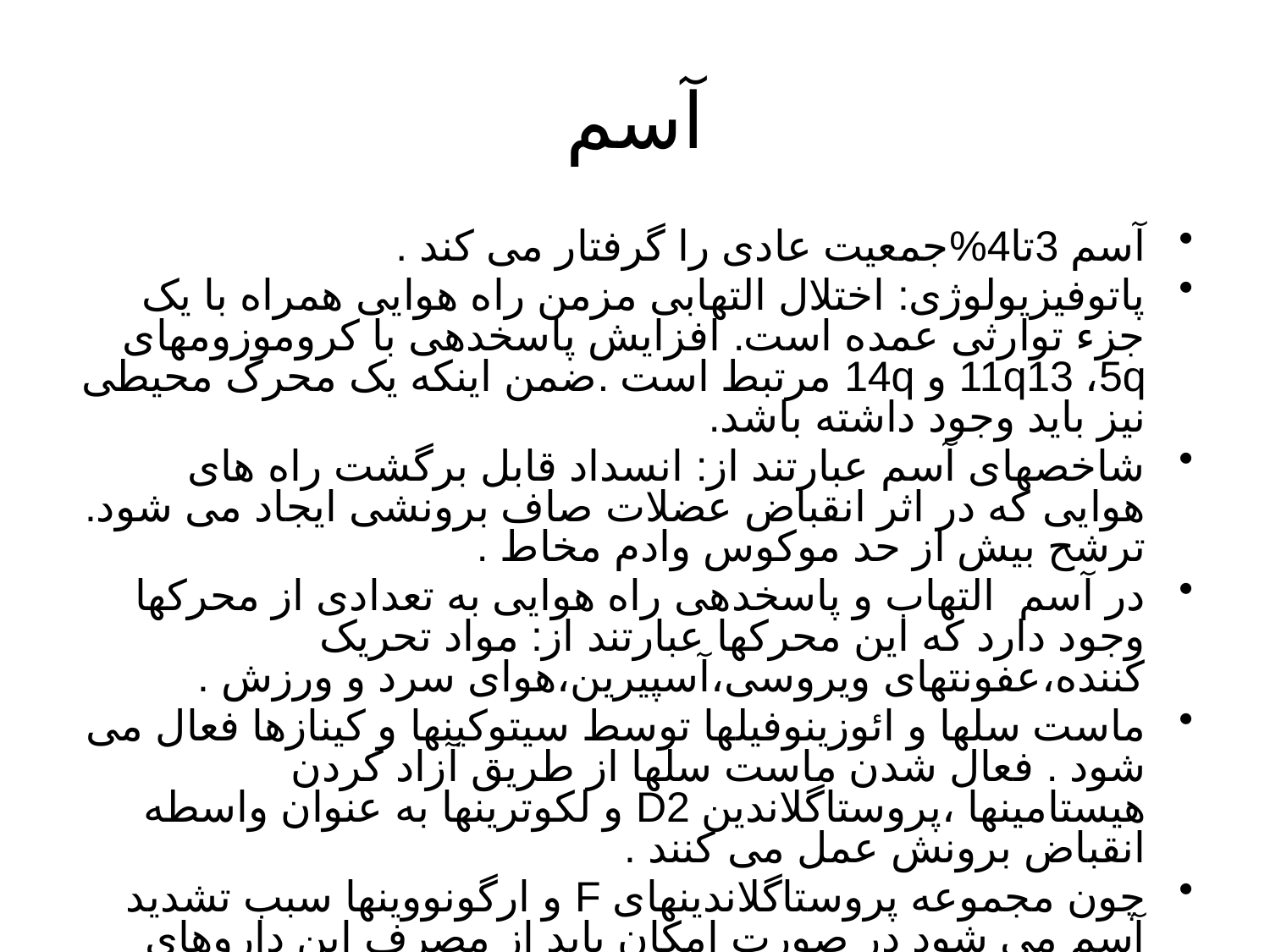

# آسم
آسم 3تا4%جمعیت عادی را گرفتار می کند .
پاتوفیزیولوژی: اختلال التهابی مزمن راه هوایی همراه با یک جزء توارثی عمده است. افزایش پاسخدهی با کروموزومهای 11q13 ،5q و 14q مرتبط است .ضمن اینکه یک محرک محیطی نیز باید وجود داشته باشد.
شاخصهای آسم عبارتند از: انسداد قابل برگشت راه های هوایی که در اثر انقباض عضلات صاف برونشی ایجاد می شود. ترشح بیش از حد موکوس وادم مخاط .
در آسم  التهاب و پاسخدهی راه هوایی به تعدادی از محرکها وجود دارد که این محرکها عبارتند از: مواد تحریک کننده،عفونتهای ویروسی،آسپیرین،هوای سرد و ورزش .
ماست سلها و ائوزینوفیلها توسط سیتوکینها و کینازها فعال می شود . فعال شدن ماست سلها از طریق آزاد کردن هیستامینها ،پروستاگلاندین D2 و لکوترینها به عنوان واسطه انقباض برونش عمل می کنند .
چون مجموعه پروستاگلاندینهای F و ارگونووینها سبب تشدید آسم می شود در صورت امکان باید از مصرف این داروهای زایمانی اجتناب کرد.